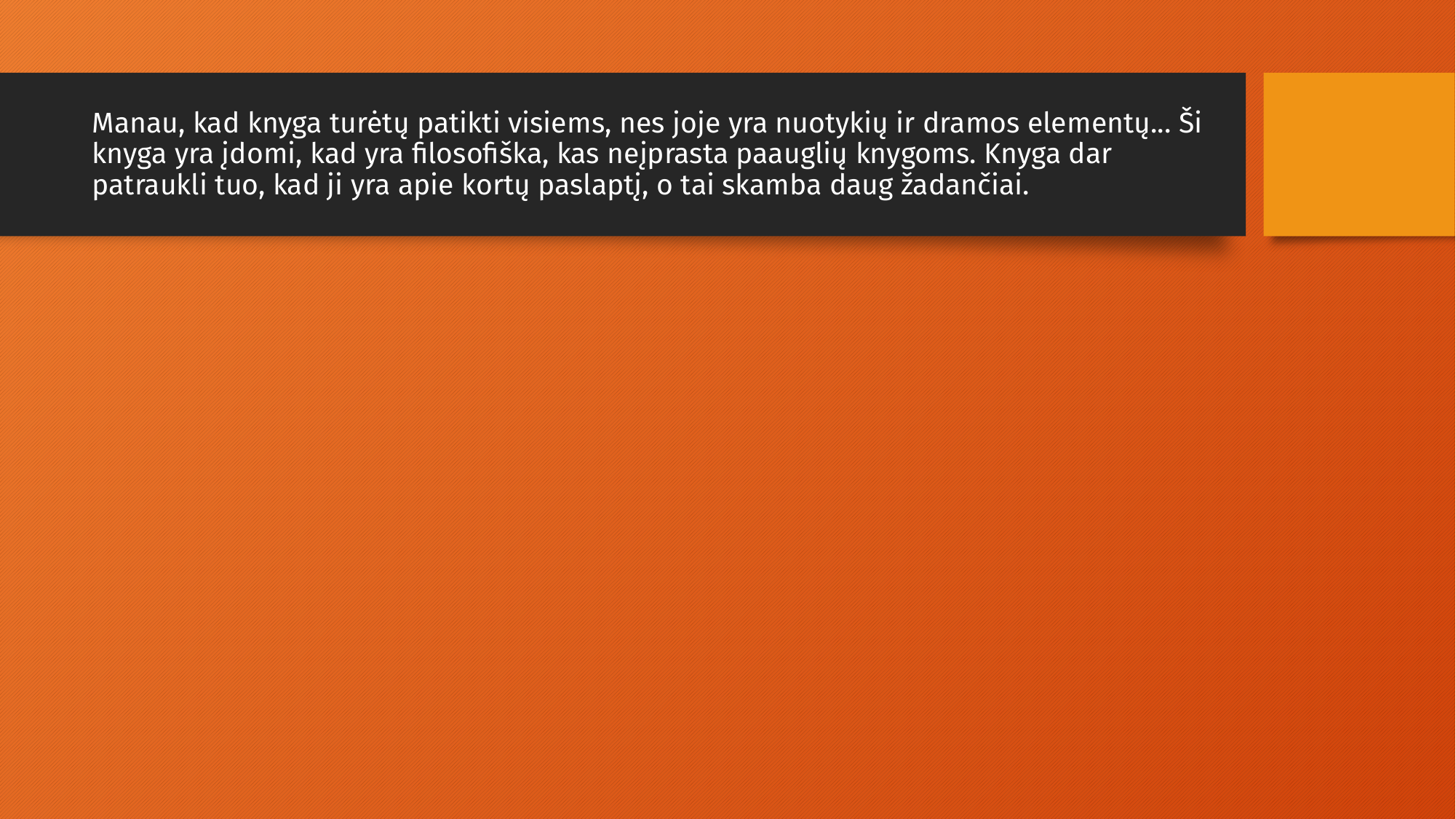

# Manau, kad knyga turėtų patikti visiems, nes joje yra nuotykių ir dramos elementų... Ši knyga yra įdomi, kad yra filosofiška, kas neįprasta paauglių knygoms. Knyga dar patraukli tuo, kad ji yra apie kortų paslaptį, o tai skamba daug žadančiai.